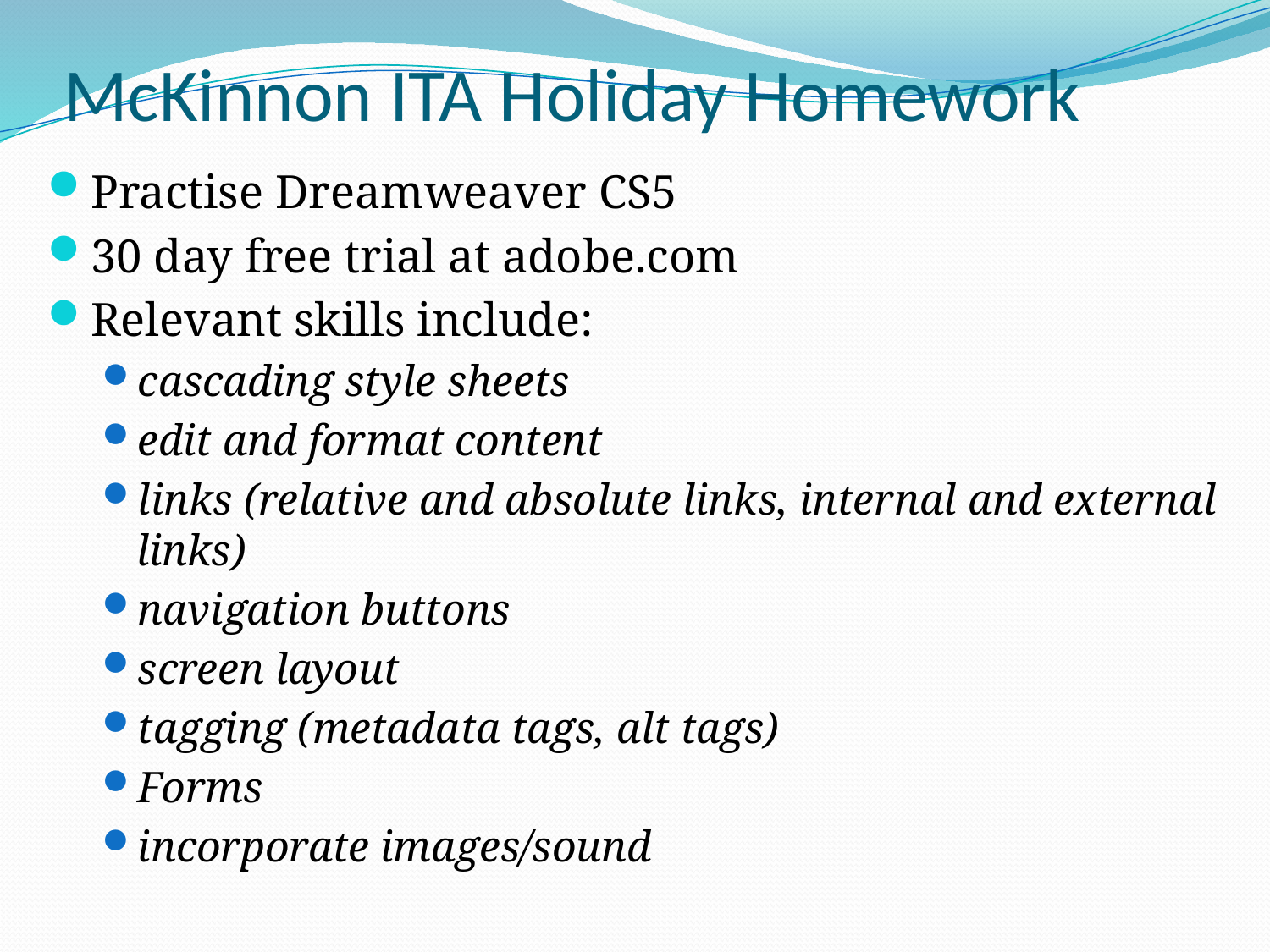

# McKinnon ITA Holiday Homework
Practise Dreamweaver CS5
30 day free trial at adobe.com
Relevant skills include:
cascading style sheets
edit and format content
links (relative and absolute links, internal and external links)
navigation buttons
screen layout
tagging (metadata tags, alt tags)
Forms
incorporate images/sound